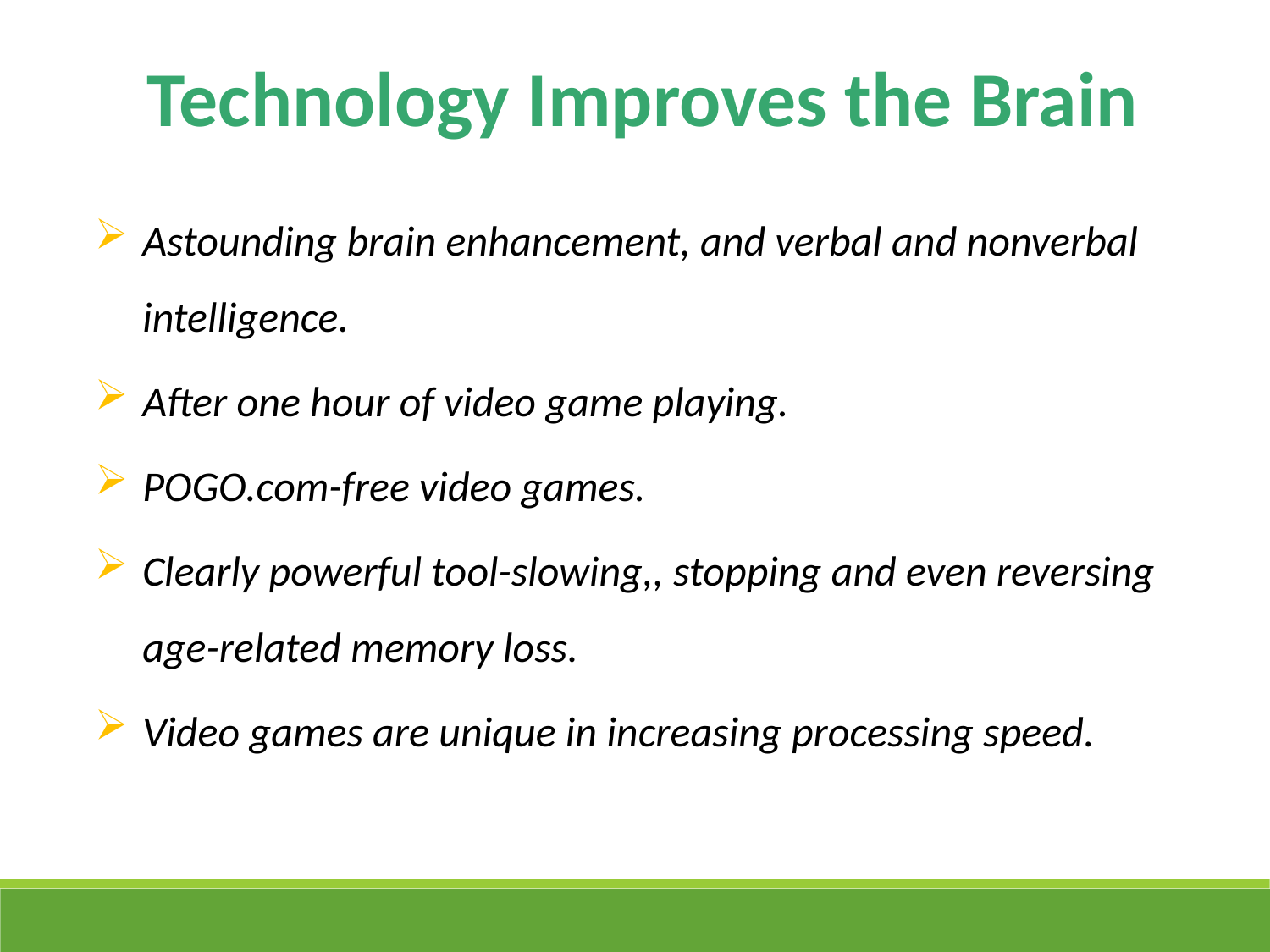

Technology Improves the Brain
Astounding brain enhancement, and verbal and nonverbal intelligence.
After one hour of video game playing.
POGO.com-free video games.
Clearly powerful tool-slowing,, stopping and even reversing age-related memory loss.
Video games are unique in increasing processing speed.